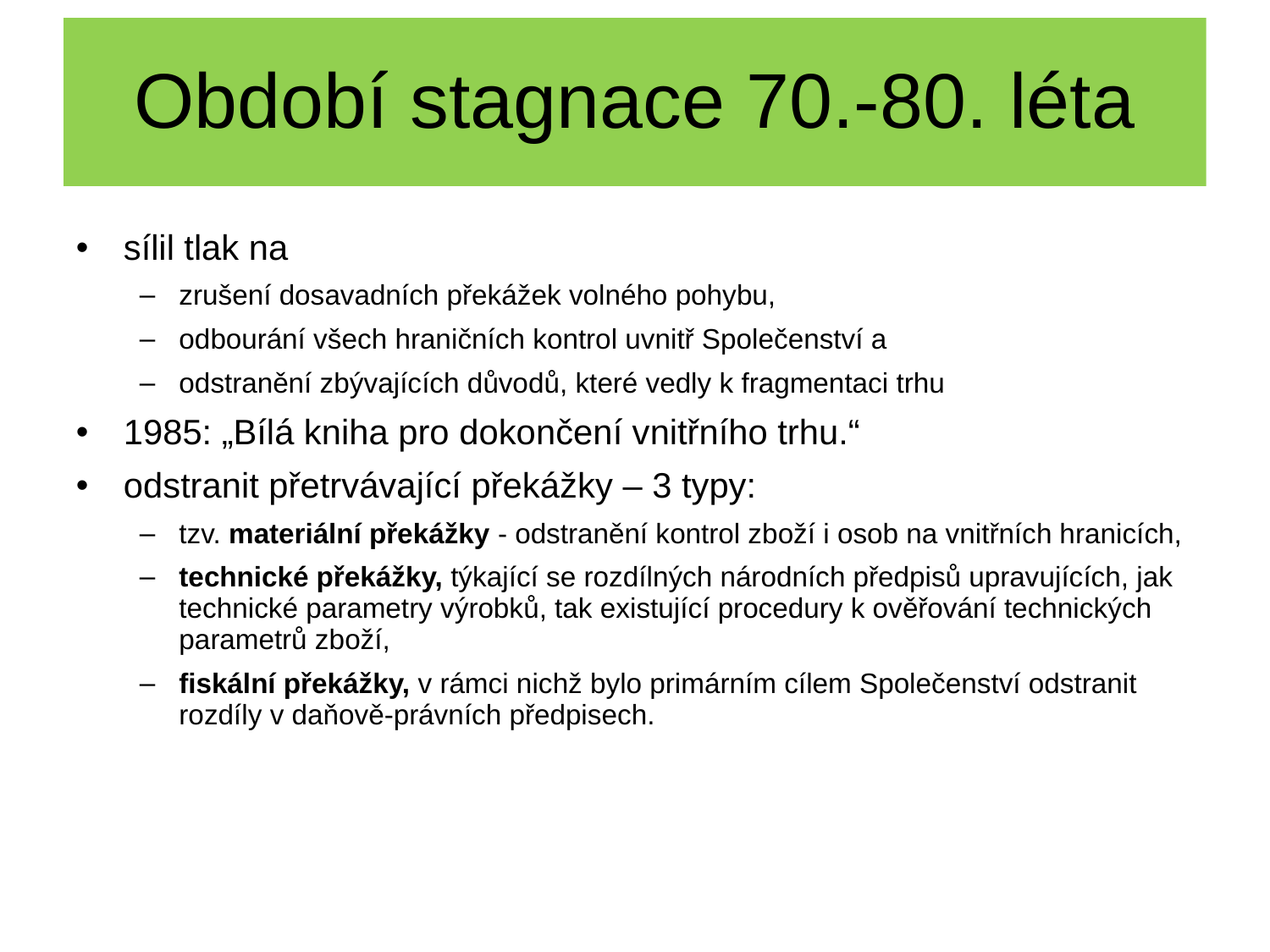

# Období stagnace 70.-80. léta
sílil tlak na
zrušení dosavadních překážek volného pohybu,
odbourání všech hraničních kontrol uvnitř Společenství a
odstranění zbývajících důvodů, které vedly k fragmentaci trhu
1985: „Bílá kniha pro dokončení vnitřního trhu.“
odstranit přetrvávající překážky – 3 typy:
tzv. materiální překážky - odstranění kontrol zboží i osob na vnitřních hranicích,
technické překážky, týkající se rozdílných národních předpisů upravujících, jak technické parametry výrobků, tak existující procedury k ověřování technických parametrů zboží,
fiskální překážky, v rámci nichž bylo primárním cílem Společenství odstranit rozdíly v daňově-právních předpisech.